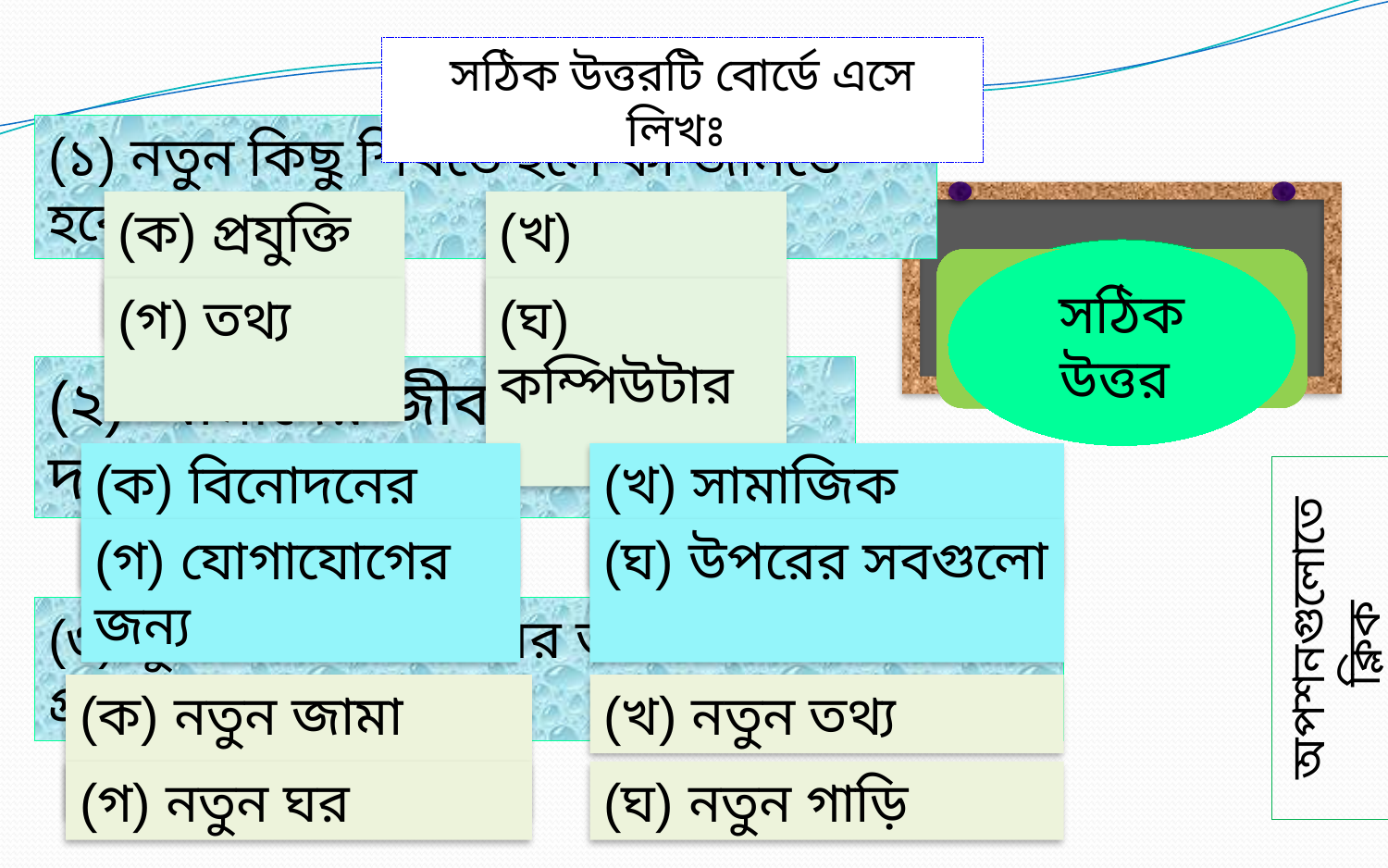

সঠিক উত্তরটি বোর্ডে এসে লিখঃ
(১) নতুন কিছু শিখতে হলে কী জানতে হবে ?

(ক) প্রযুক্তি
(খ) লেখাপড়া
সঠিক উত্তর
সঠিক উত্তর
সঠিক উত্তর
আবার চেষ্টা কর
আবার চেষ্টা কর
আবার চেষ্টা কর
আবার চেষ্টা কর
আবার চেষ্টা কর
আবার চেষ্টা কর
আবার চেষ্টা কর
আবার চেষ্টা কর
আবার চেষ্টা কর
আবার চেষ্টা কর
(গ) তথ্য
(ঘ) কম্পিউটার
(২) আমাদের জীবনে তথ্য দরকার কেন?
(ক) বিনোদনের জন্য
(খ) সামাজিক বন্ধনের জন্য
(গ) যোগাযোগের জন্য
(ঘ) উপরের সবগুলো
(৩) সুন্দর জীবনযাপনের জন্য কোনটি বেশি প্রয়োজন?
অপশনগুলোতে ক্লিক
(ক) নতুন জামা
(খ) নতুন তথ্য
(গ) নতুন ঘর
(ঘ) নতুন গাড়ি